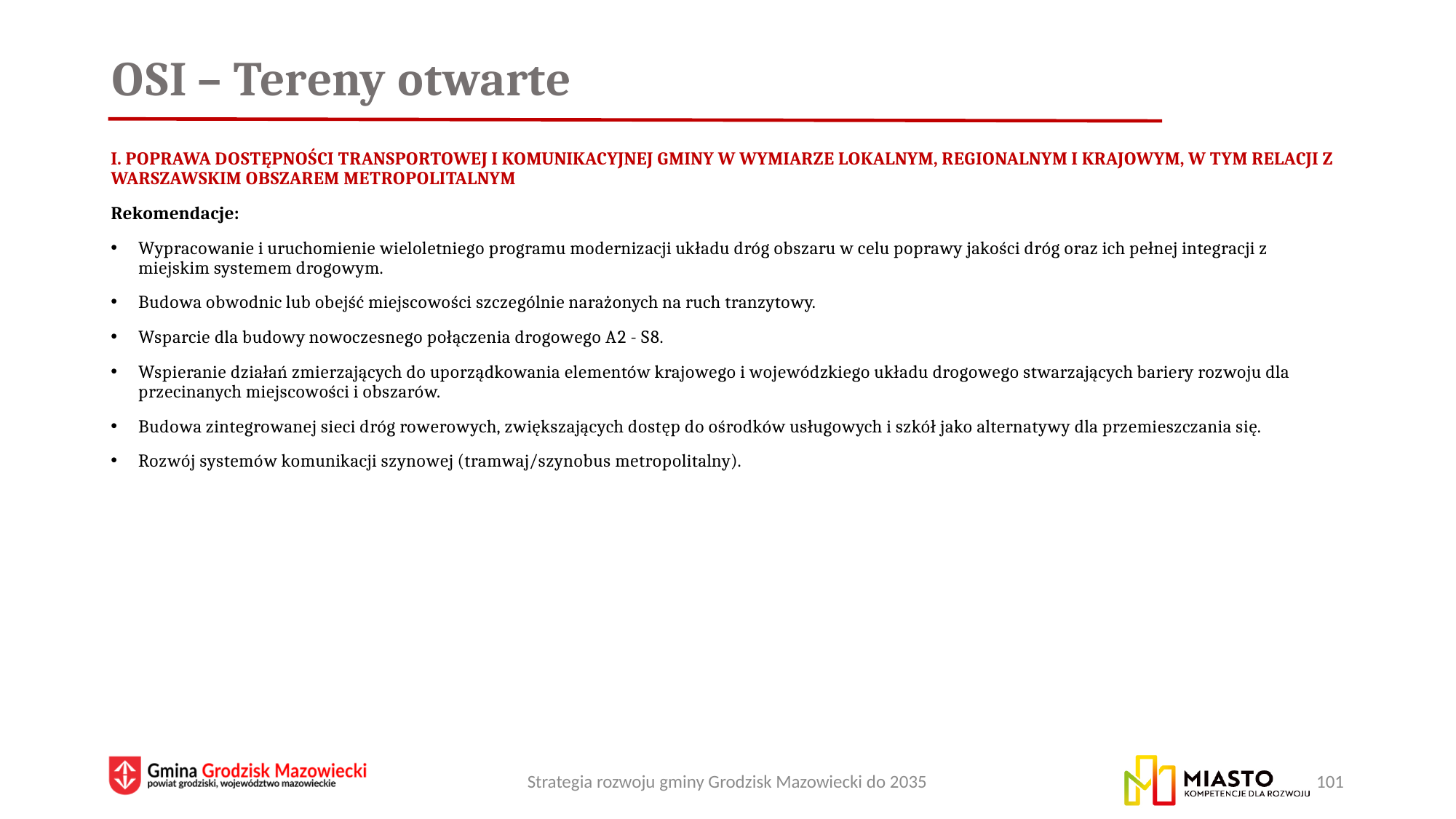

# OSI – Tereny otwarte
I. Poprawa dostępności transportowej i komunikacyjnej gminy w wymiarze lokalnym, regionalnym i krajowym, w tym relacji z Warszawskim Obszarem Metropolitalnym
Rekomendacje:
Wypracowanie i uruchomienie wieloletniego programu modernizacji układu dróg obszaru w celu poprawy jakości dróg oraz ich pełnej integracji z miejskim systemem drogowym.
Budowa obwodnic lub obejść miejscowości szczególnie narażonych na ruch tranzytowy.
Wsparcie dla budowy nowoczesnego połączenia drogowego A2 - S8.
Wspieranie działań zmierzających do uporządkowania elementów krajowego i wojewódzkiego układu drogowego stwarzających bariery rozwoju dla przecinanych miejscowości i obszarów.
Budowa zintegrowanej sieci dróg rowerowych, zwiększających dostęp do ośrodków usługowych i szkół jako alternatywy dla przemieszczania się.
Rozwój systemów komunikacji szynowej (tramwaj/szynobus metropolitalny).

Strategia rozwoju gminy Grodzisk Mazowiecki do 2035
101